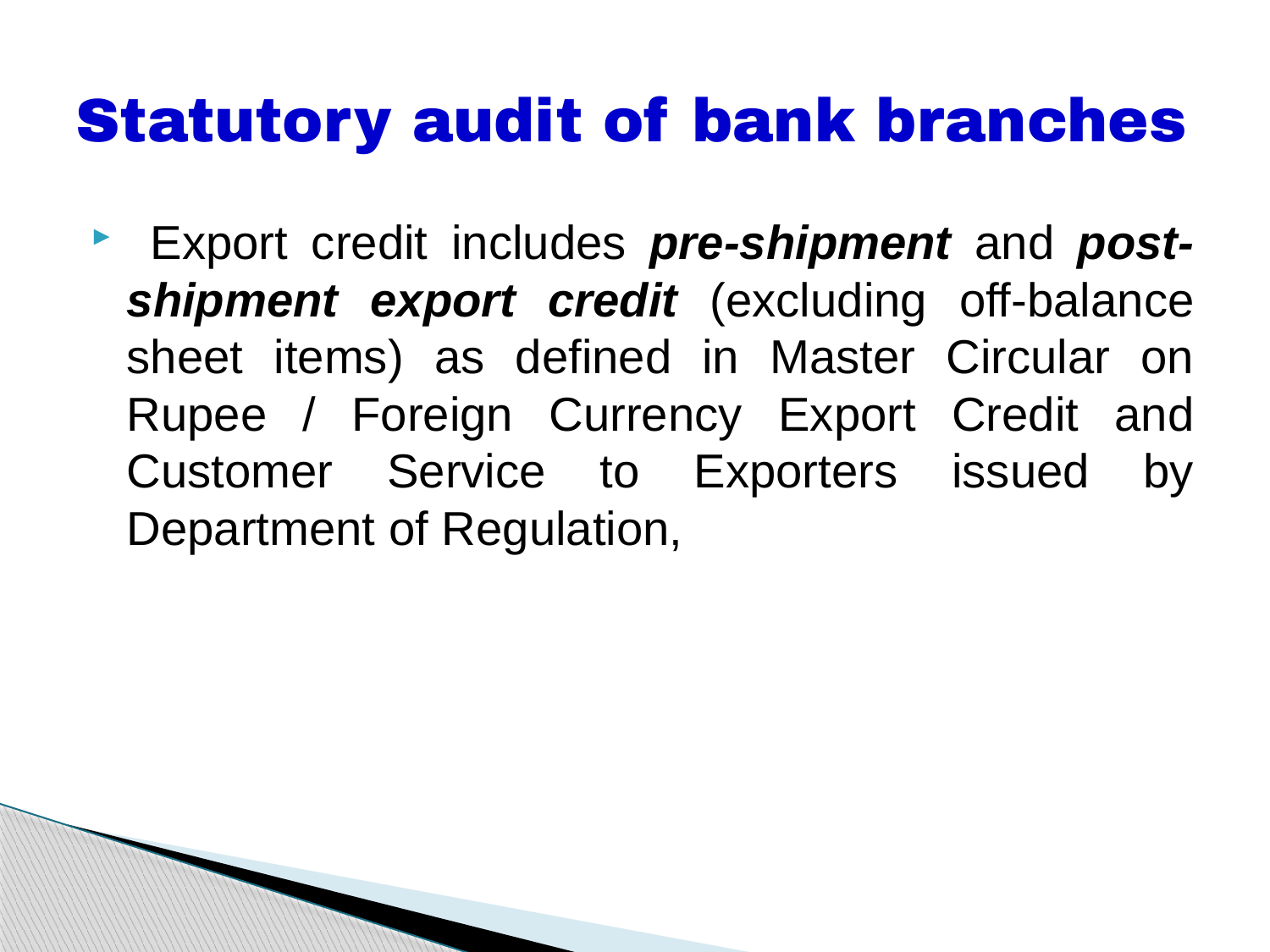

# Statutory audit of bank branches
 Export credit includes pre-shipment and post-shipment export credit (excluding off-balance sheet items) as defined in Master Circular on Rupee / Foreign Currency Export Credit and Customer Service to Exporters issued by Department of Regulation,